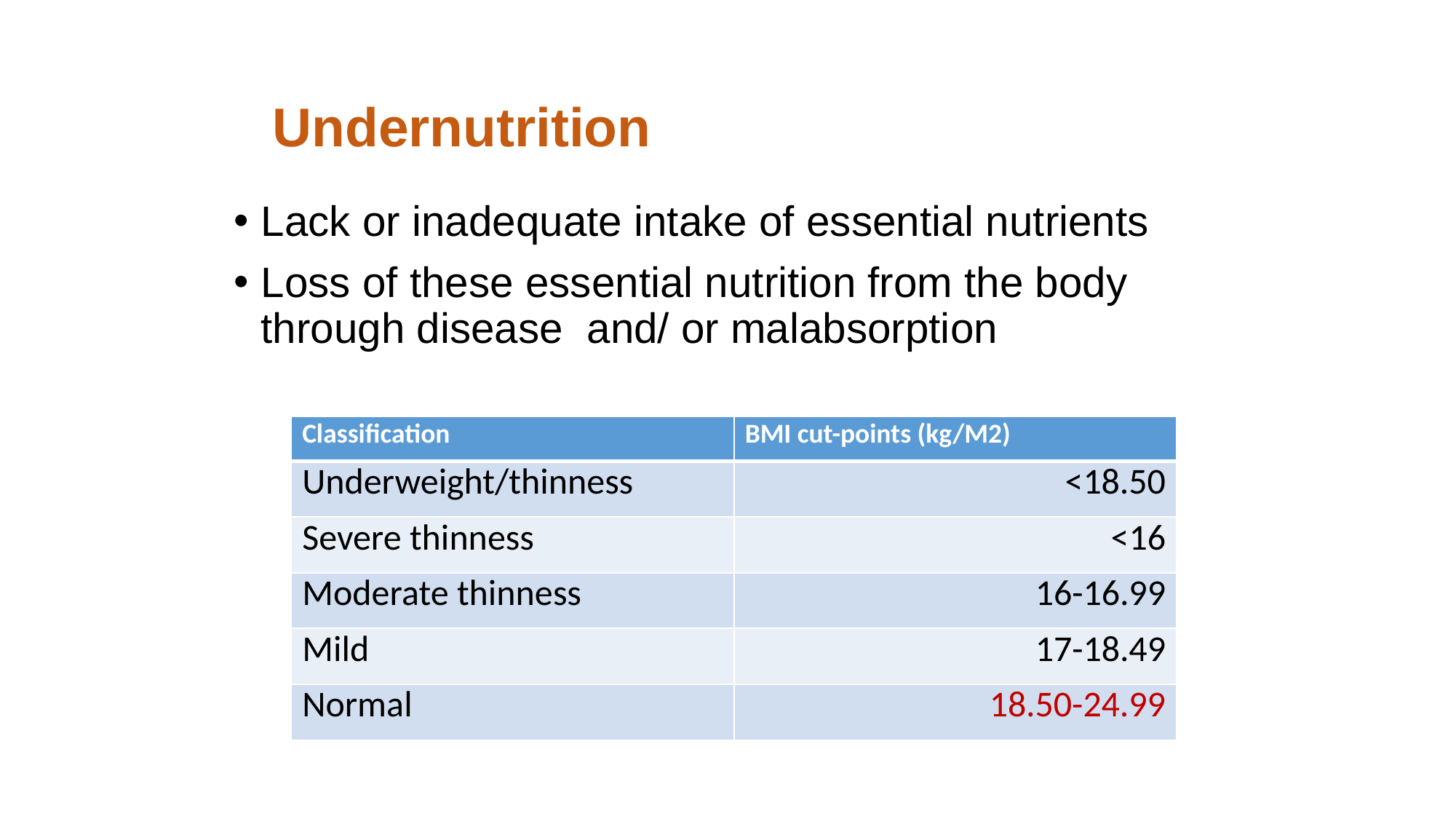

# Undernutrition
Lack or inadequate intake of essential nutrients
Loss of these essential nutrition from the body through disease  and/ or malabsorption

| Classification | BMI cut-points (kg/M2) |
| --- | --- |
| Underweight/thinness | <18.50 |
| Severe thinness | <16 |
| Moderate thinness | 16-16.99 |
| Mild | 17-18.49 |
| Normal | 18.50-24.99 |